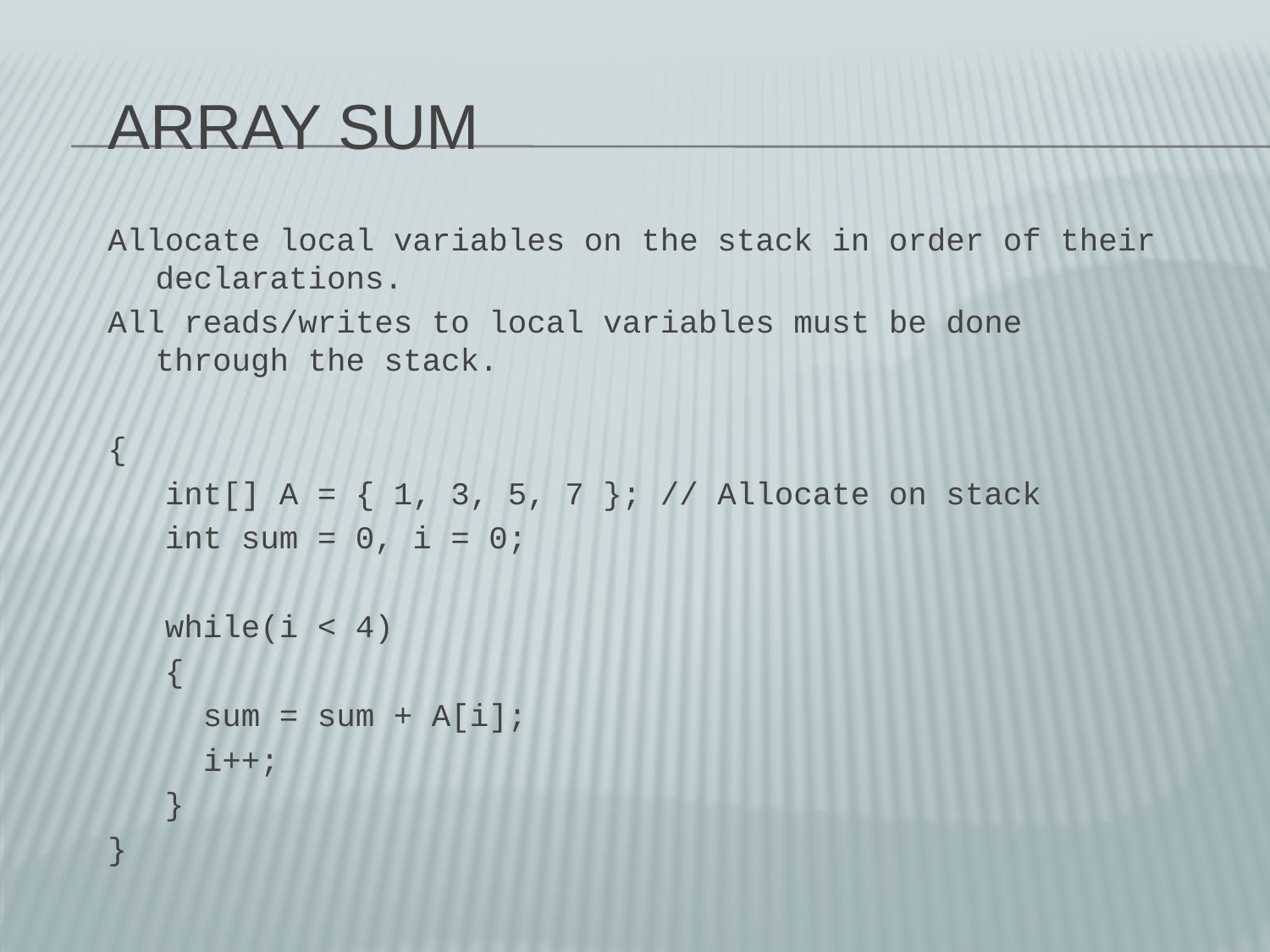

# Array Sum
Allocate local variables on the stack in order of their declarations.
All reads/writes to local variables must be done through the stack.

{
   int[] A = { 1, 3, 5, 7 }; // Allocate on stack
   int sum = 0, i = 0;

   while(i < 4)
   {
     sum = sum + A[i];
     i++;
   }
}